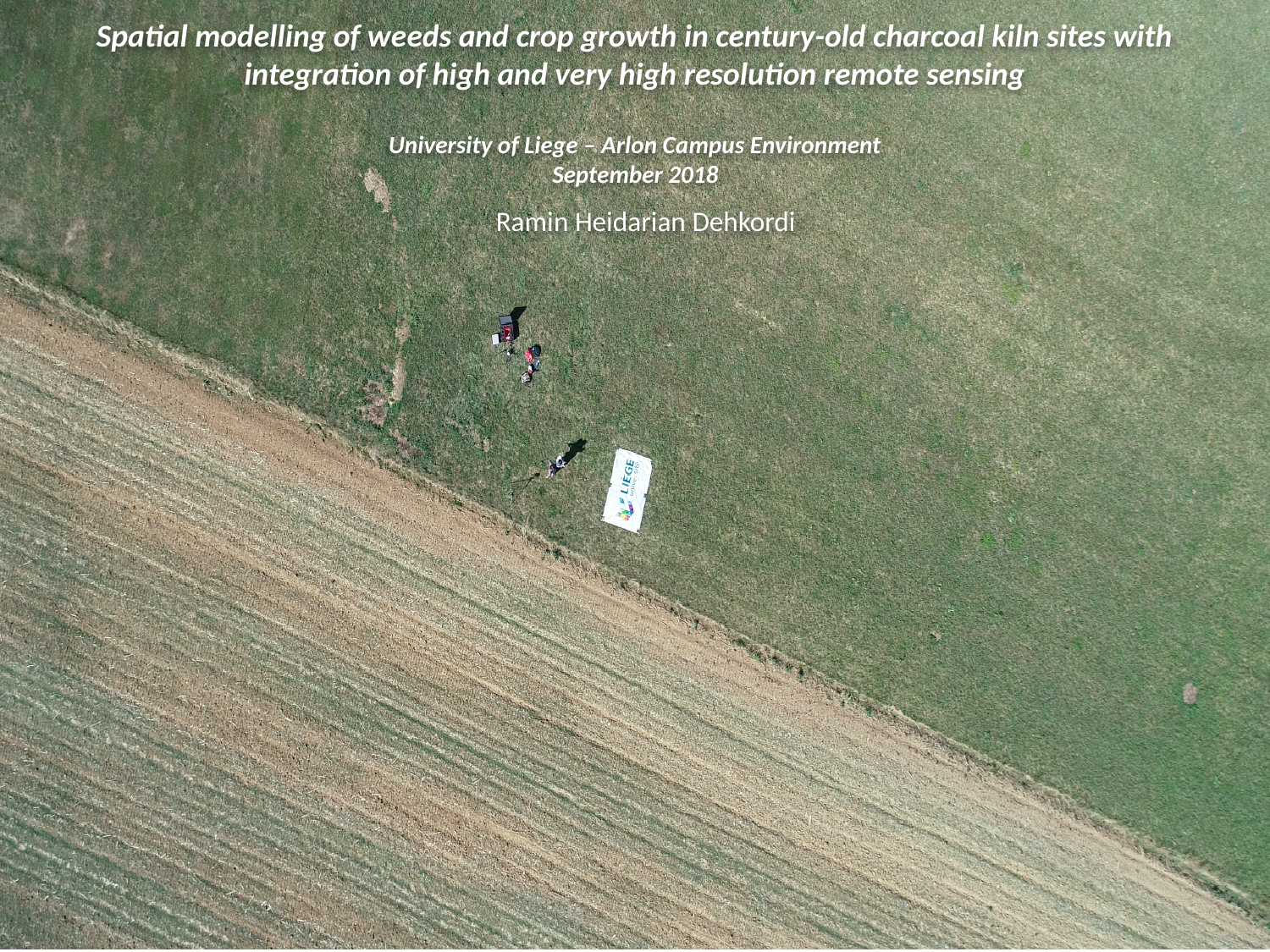

Spatial modelling of weeds and crop growth in century-old charcoal kiln sites with integration of high and very high resolution remote sensing

University of Liege – Arlon Campus Environment
 . September 2018
 Ramin Heidarian Dehkordi